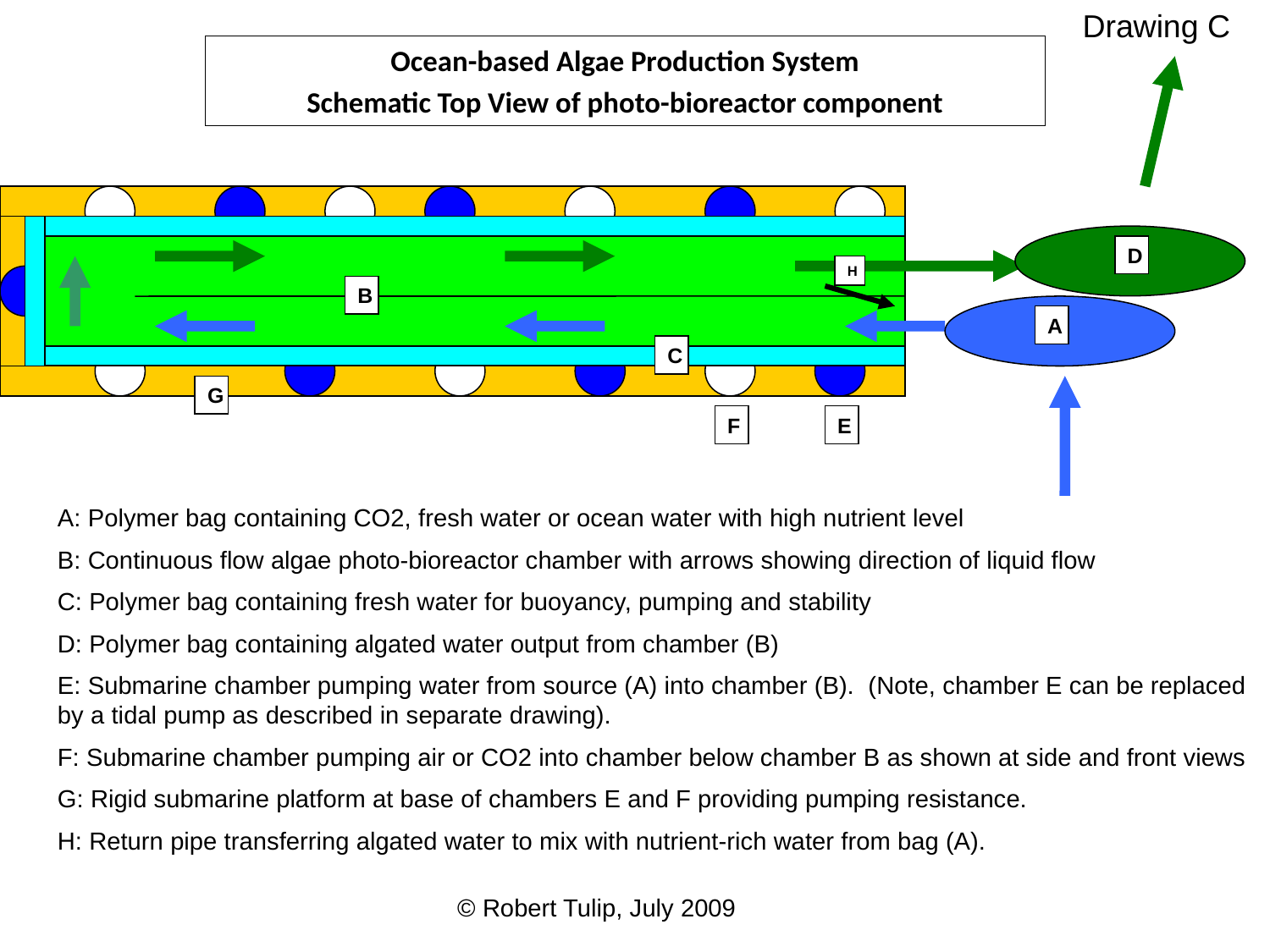

Drawing C

Ocean-based Algae Production System
Schematic Top View of photo-bioreactor component

D

H

B

A

C

G

F
E
A: Polymer bag containing CO2, fresh water or ocean water with high nutrient level
B: Continuous flow algae photo-bioreactor chamber with arrows showing direction of liquid flow
C: Polymer bag containing fresh water for buoyancy, pumping and stability
D: Polymer bag containing algated water output from chamber (B)
E: Submarine chamber pumping water from source (A) into chamber (B).  (Note, chamber E can be replaced by a tidal pump as described in separate drawing).
F: Submarine chamber pumping air or CO2 into chamber below chamber B as shown at side and front views
G: Rigid submarine platform at base of chambers E and F providing pumping resistance.
H: Return pipe transferring algated water to mix with nutrient-rich water from bag (A).
© Robert Tulip, July 2009